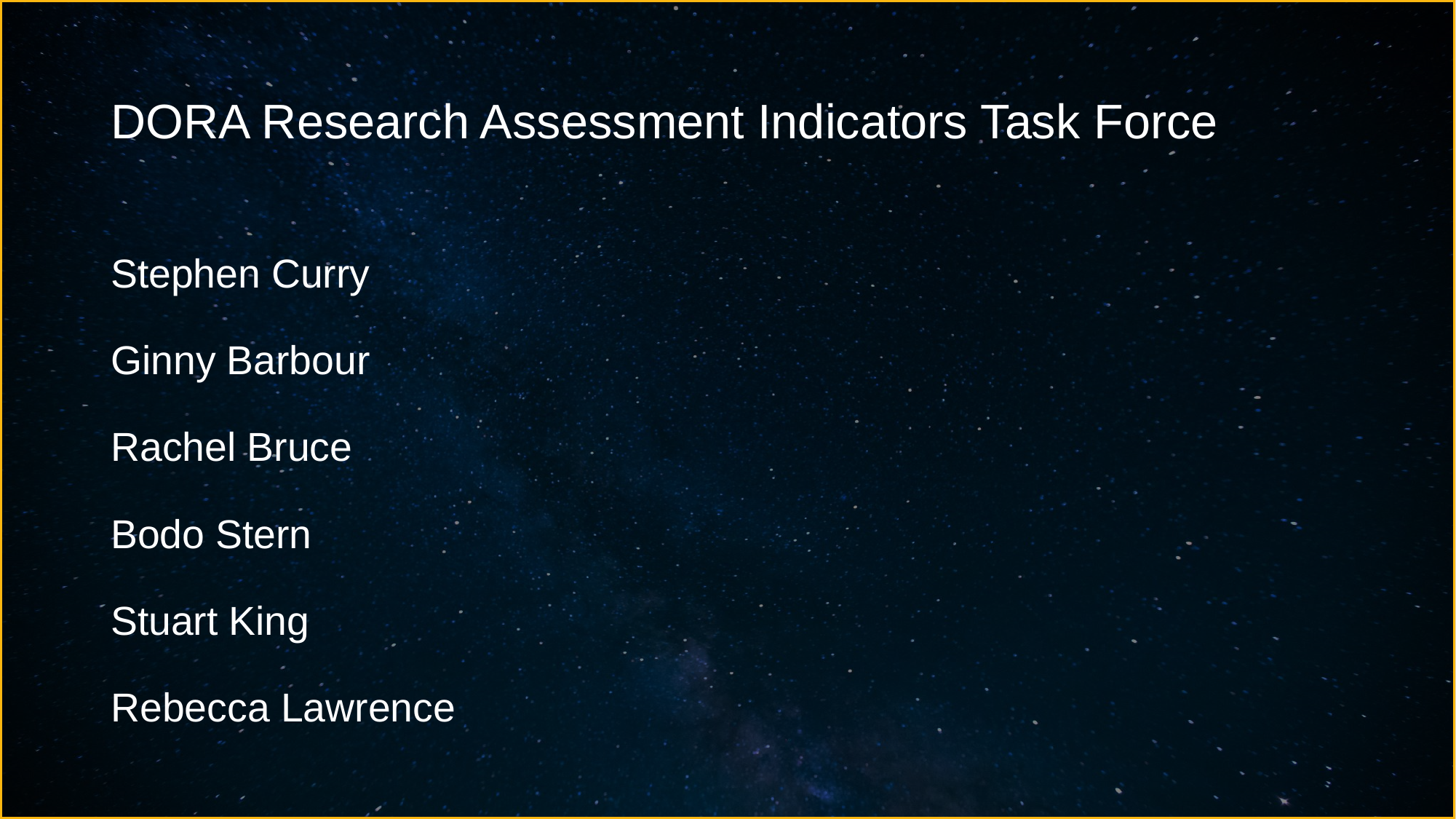

# DORA Research Assessment Indicators Task Force
Stephen Curry
Ginny Barbour
Rachel Bruce
Bodo Stern
Stuart King
Rebecca Lawrence